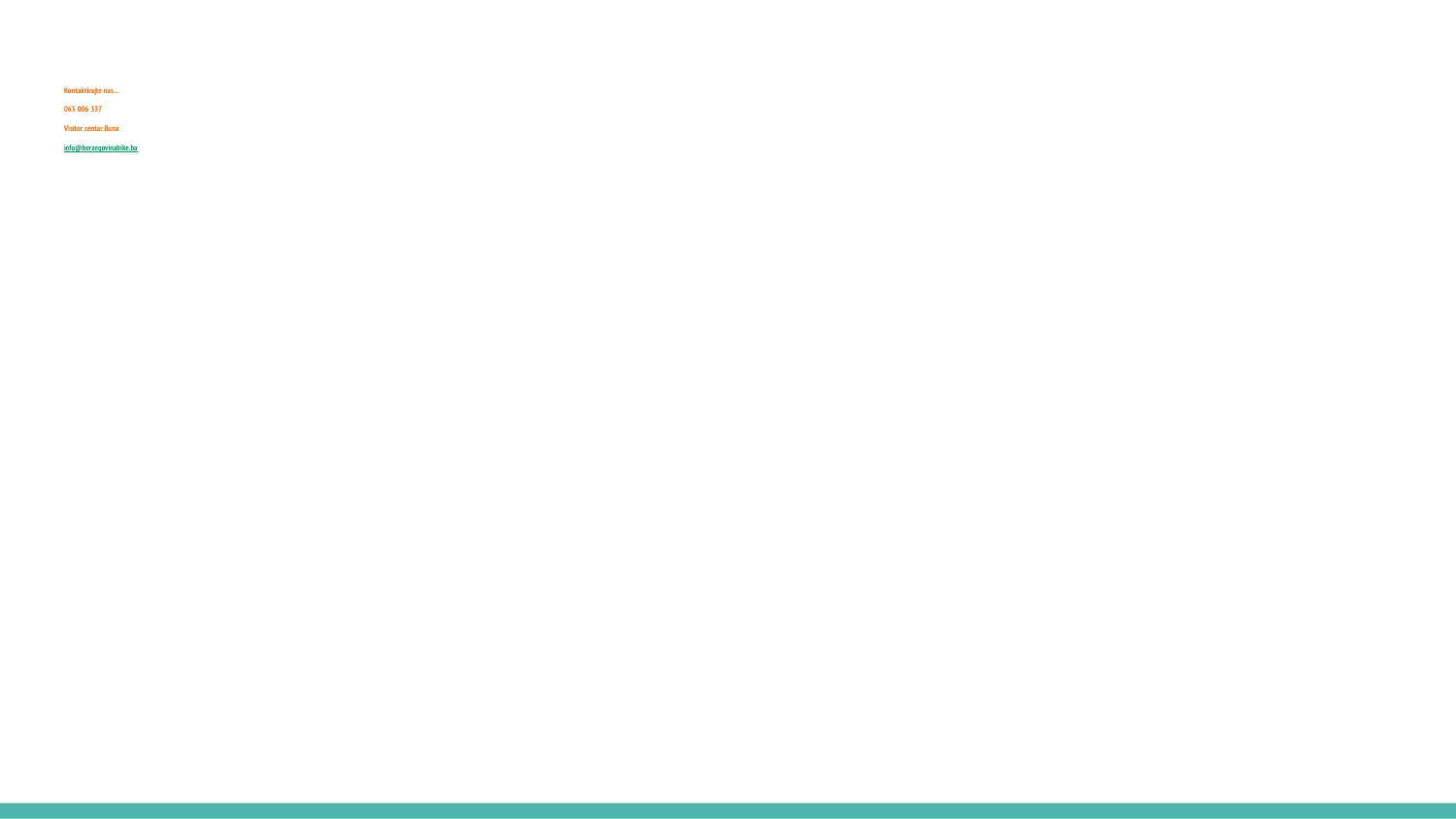

# Kontaktirajte nas… 063 006 337 Visitor centar Buna info@herzegovinabike.ba